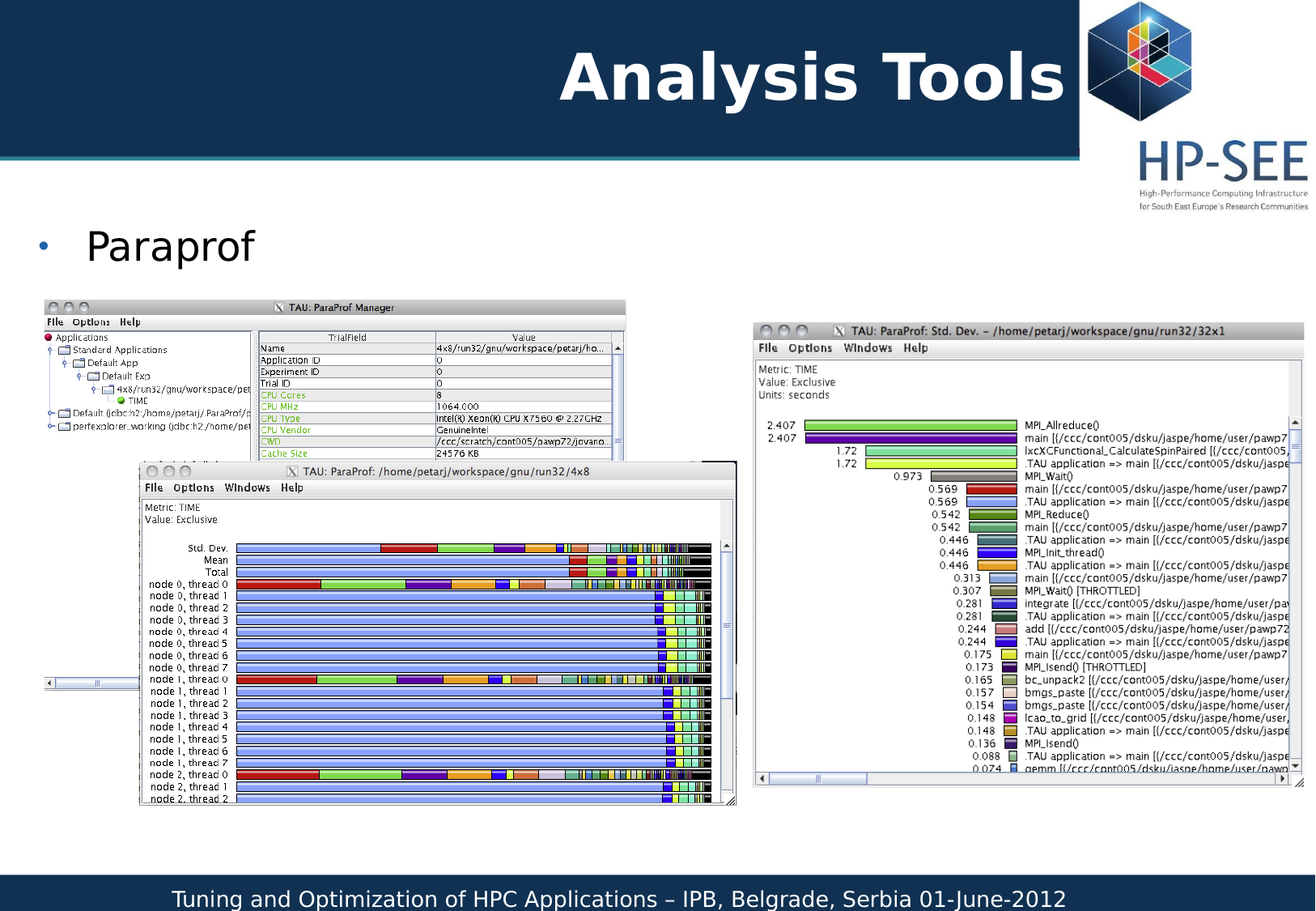

# Analysis Tools
Paraprof

Tuning and Optimization of HPC Applications – IPB, Belgrade, Serbia 01-June-2012